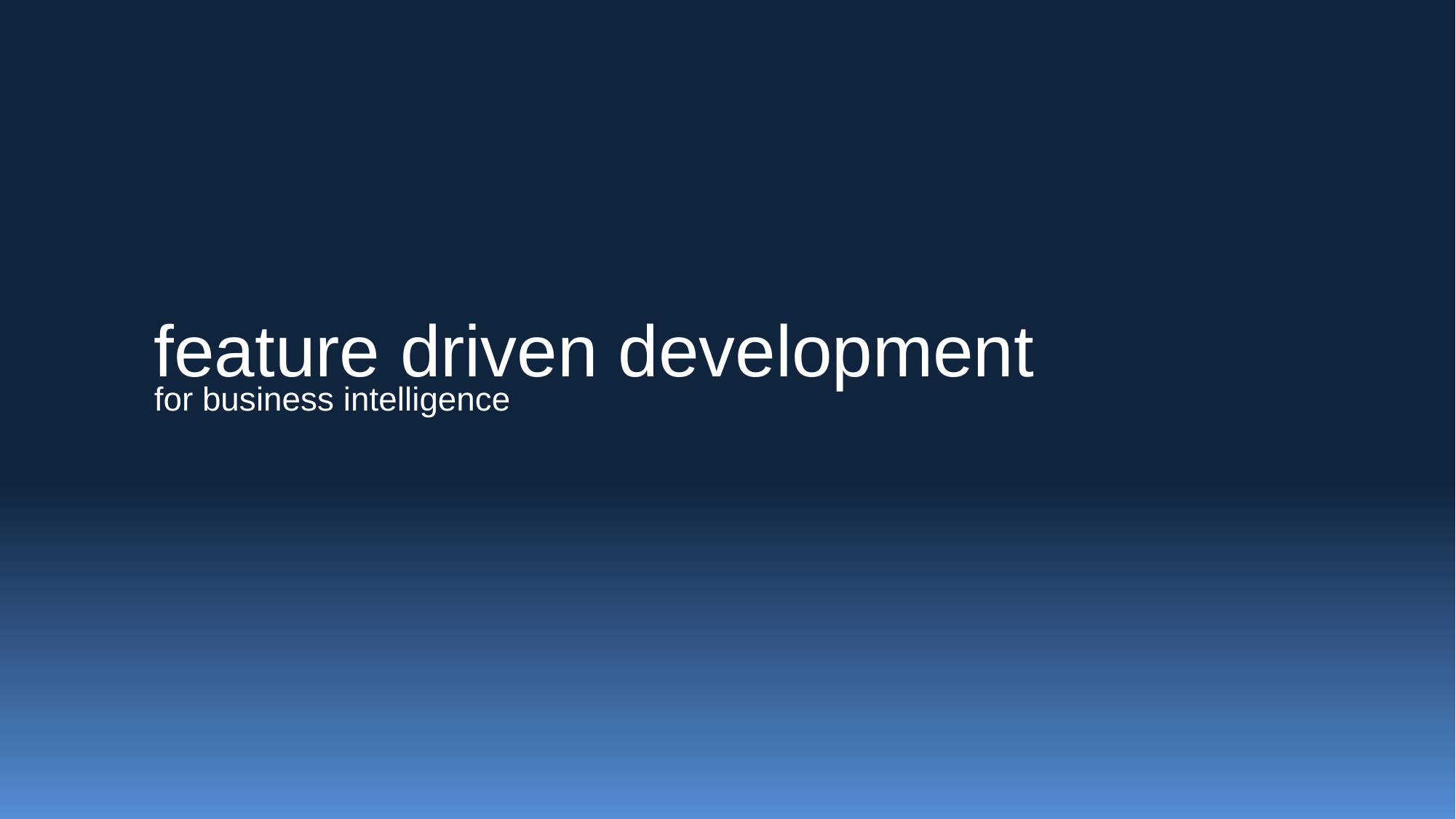

# feature driven development for business intelligence